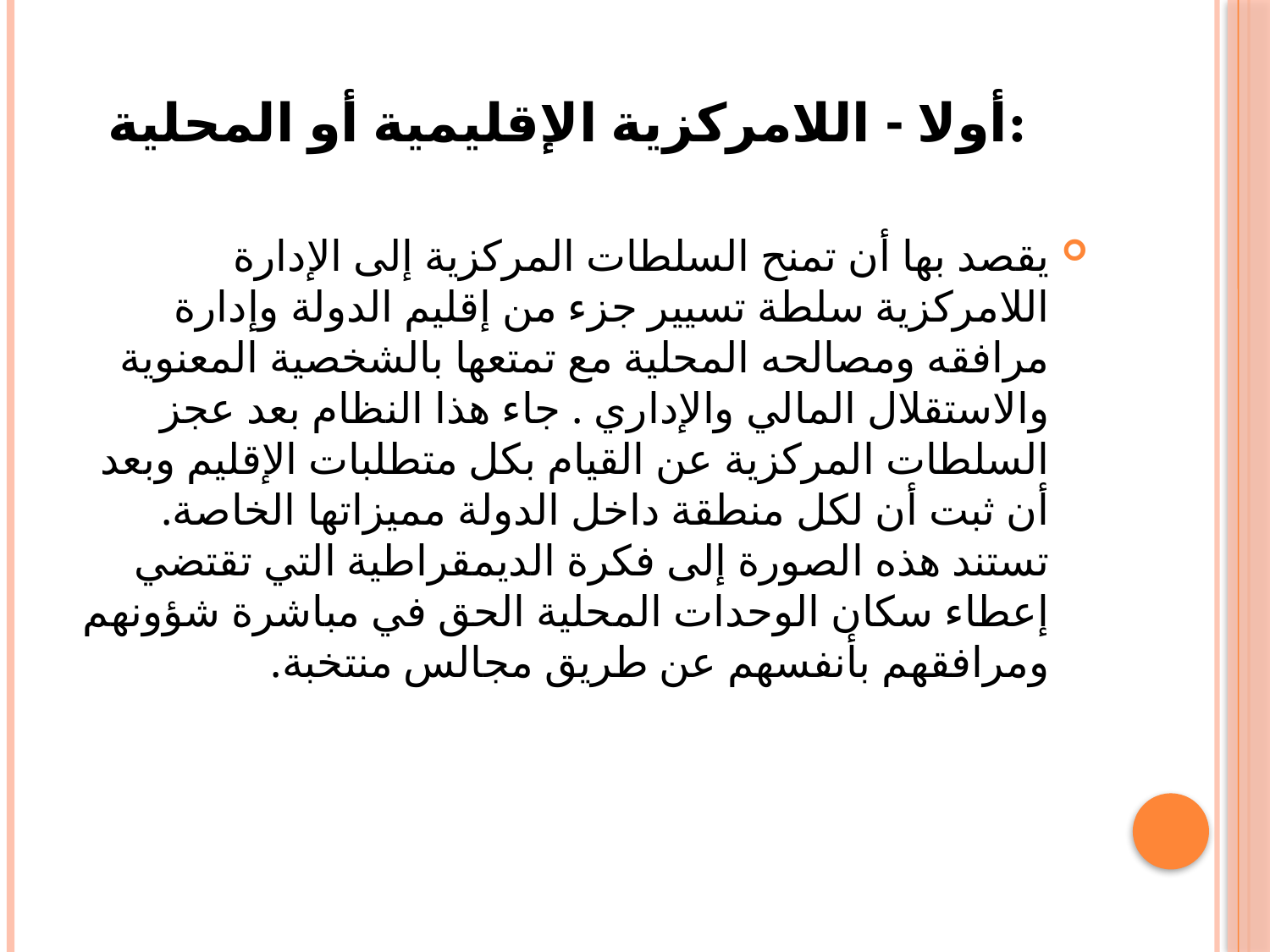

# أولا - اللامركزية الإقليمية أو المحلية:
يقصد بها أن تمنح السلطات المركزية إلى الإدارة اللامركزية سلطة تسيير جزء من إقليم الدولة وإدارة مرافقه ومصالحه المحلية مع تمتعها بالشخصية المعنوية والاستقلال المالي والإداري . جاء هذا النظام بعد عجز السلطات المركزية عن القيام بكل متطلبات الإقليم وبعد أن ثبت أن لكل منطقة داخل الدولة مميزاتها الخاصة. تستند هذه الصورة إلى فكرة الديمقراطية التي تقتضي إعطاء سكان الوحدات المحلية الحق في مباشرة شؤونهم ومرافقهم بأنفسهم عن طريق مجالس منتخبة.